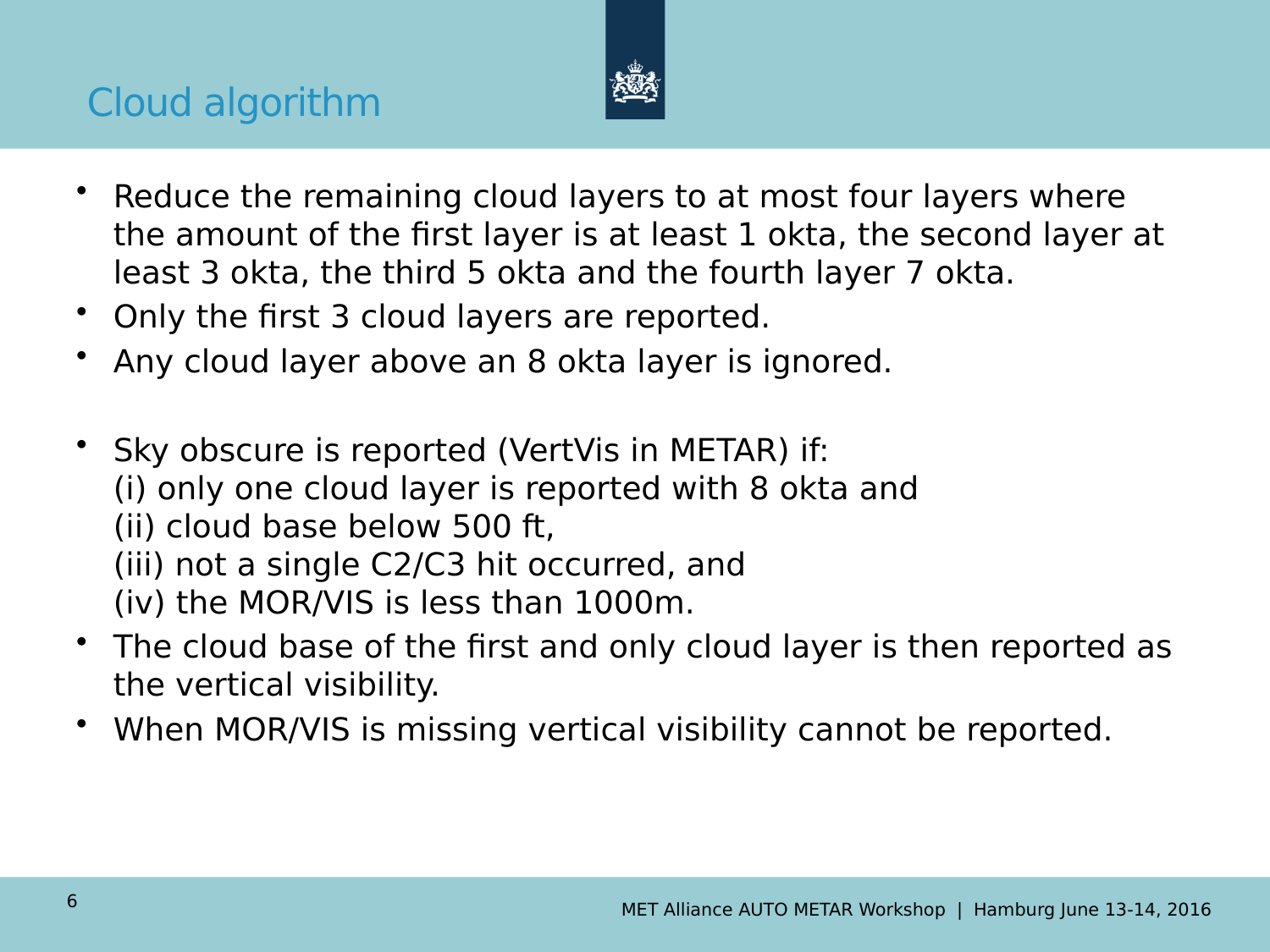

Cloud algorithm
Reduce the remaining cloud layers to at most four layers where the amount of the first layer is at least 1 okta, the second layer at least 3 okta, the third 5 okta and the fourth layer 7 okta.
Only the first 3 cloud layers are reported.
Any cloud layer above an 8 okta layer is ignored.

Sky obscure is reported (VertVis in METAR) if:
(i) only one cloud layer is reported with 8 okta and
(ii) cloud base below 500 ft,
(iii) not a single C2/C3 hit occurred, and
(iv) the MOR/VIS is less than 1000m.
The cloud base of the first and only cloud layer is then reported as the vertical visibility.
When MOR/VIS is missing vertical visibility cannot be reported.
6
MET Alliance AUTO METAR Workshop  |  Hamburg June 13-14, 2016